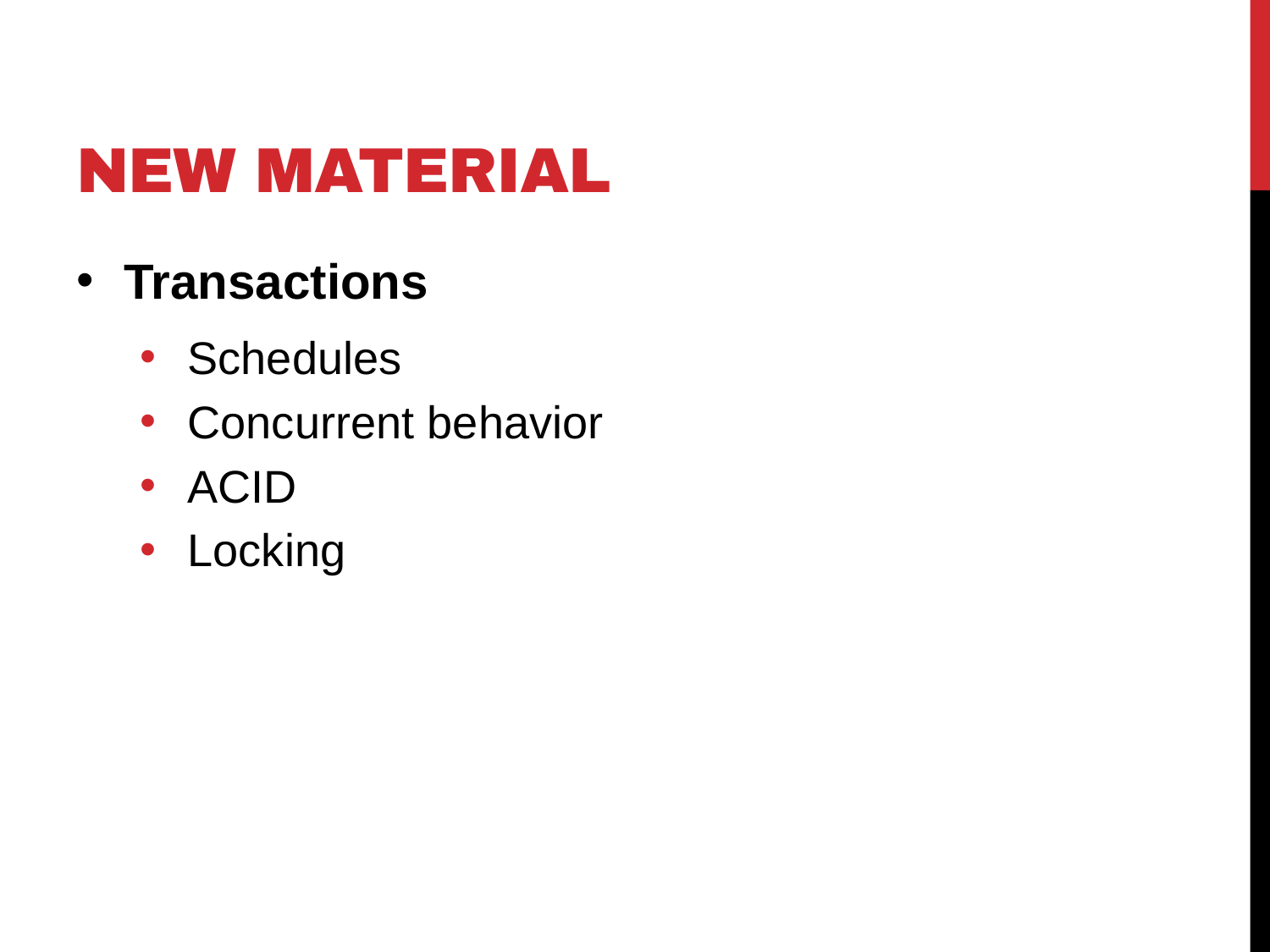

# New material
Transactions
Schedules
Concurrent behavior
ACID
Locking